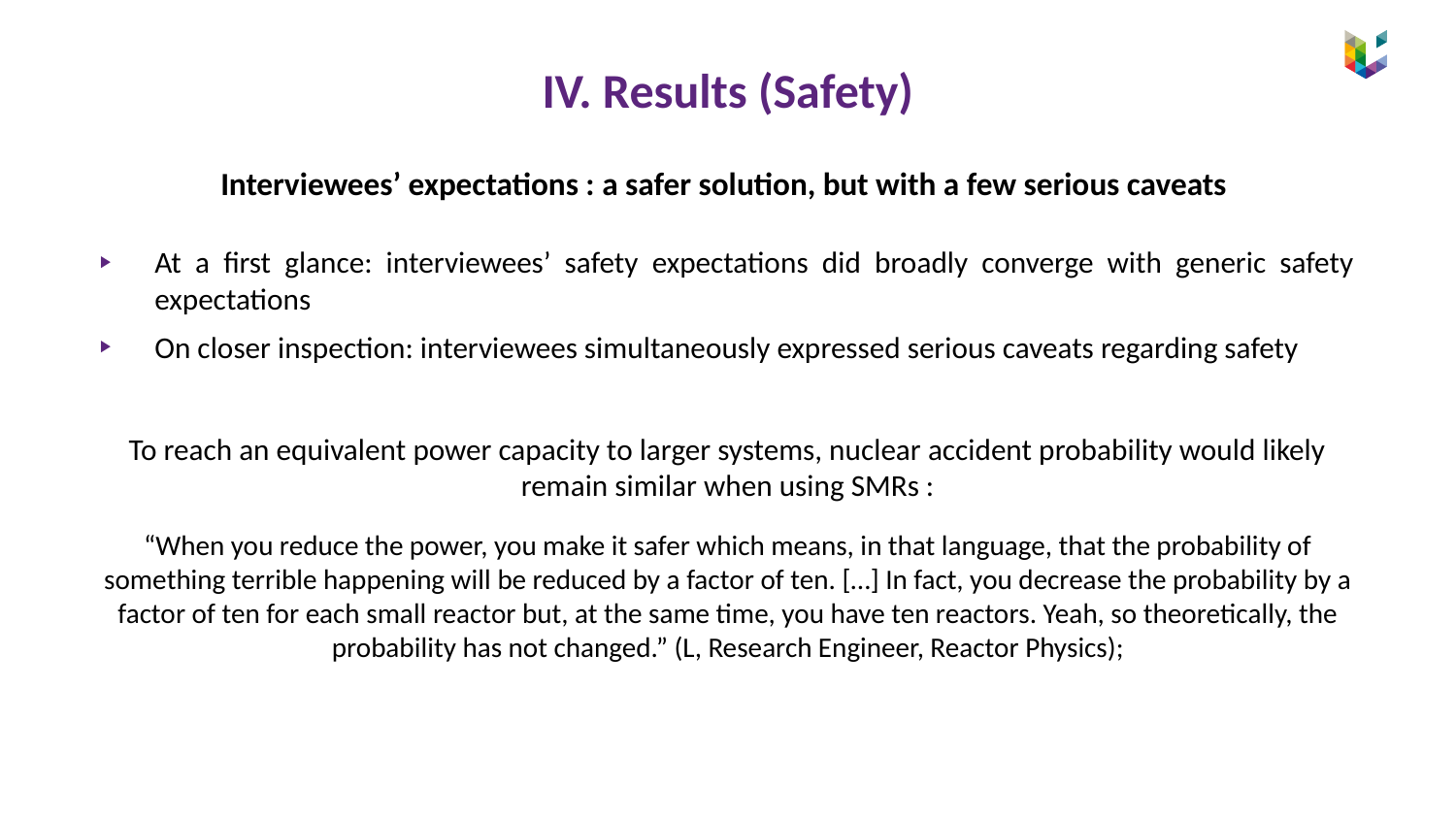

# IV. Results (Safety)
Interviewees’ expectations : a safer solution, but with a few serious caveats

At a first glance: interviewees’ safety expectations did broadly converge with generic safety expectations
On closer inspection: interviewees simultaneously expressed serious caveats regarding safety

To reach an equivalent power capacity to larger systems, nuclear accident probability would likely remain similar when using SMRs :
“When you reduce the power, you make it safer which means, in that language, that the probability of something terrible happening will be reduced by a factor of ten. […] In fact, you decrease the probability by a factor of ten for each small reactor but, at the same time, you have ten reactors. Yeah, so theoretically, the probability has not changed.” (L, Research Engineer, Reactor Physics);